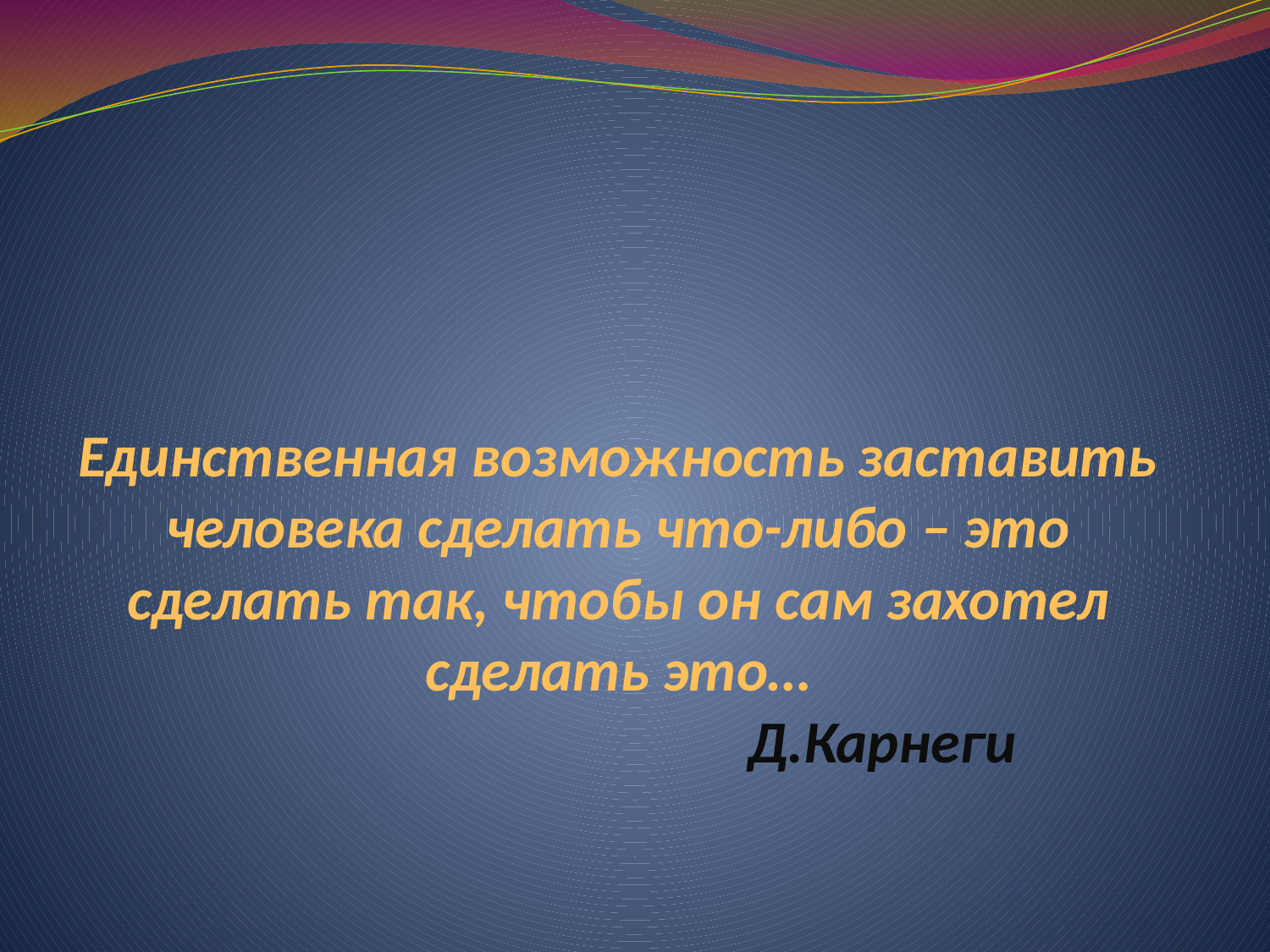

# Единственная возможность заставить человека сделать что-либо – это сделать так, чтобы он сам захотел сделать это… Д.Карнеги